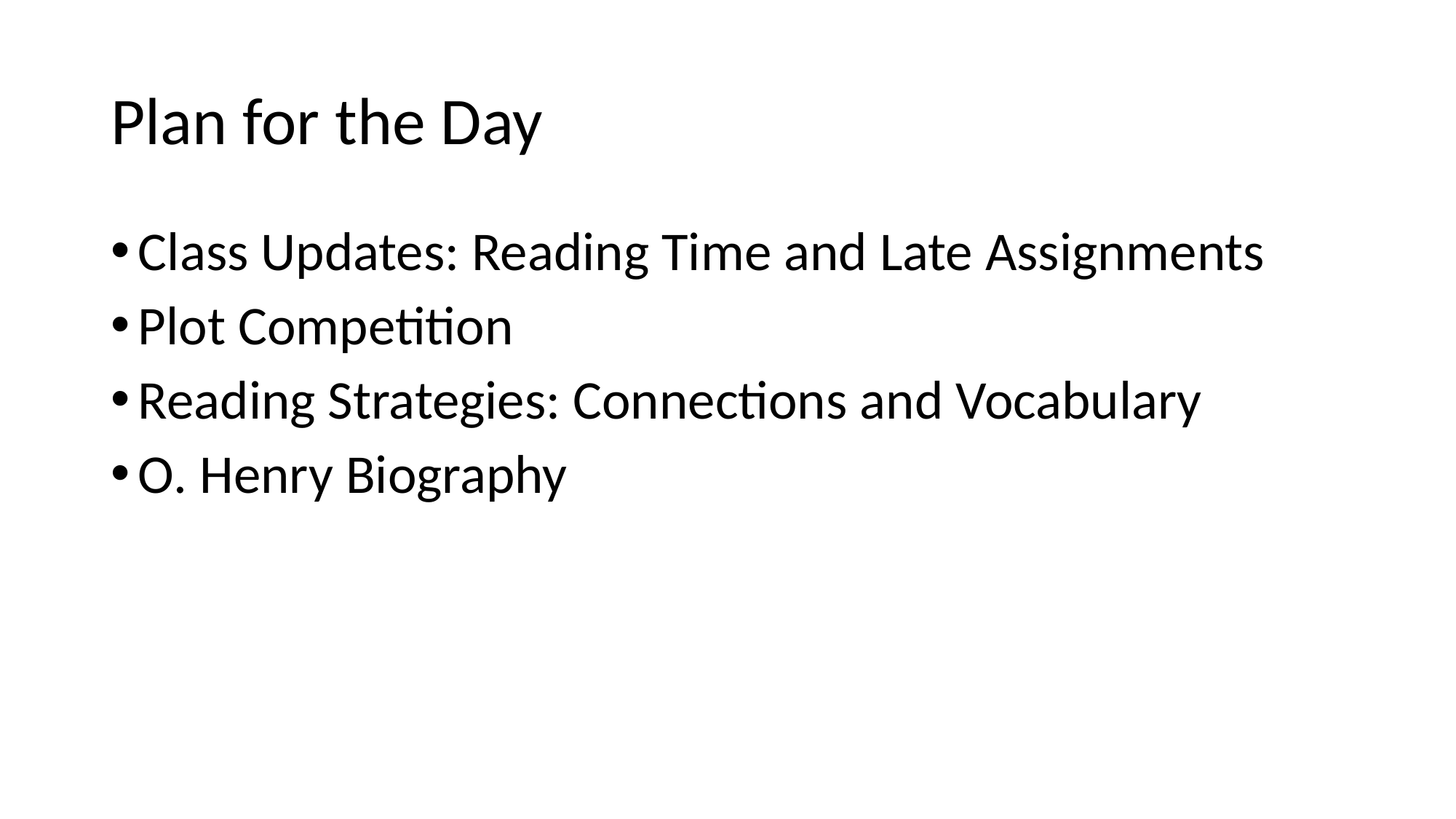

# Plan for the Day
Class Updates: Reading Time and Late Assignments
Plot Competition
Reading Strategies: Connections and Vocabulary
O. Henry Biography